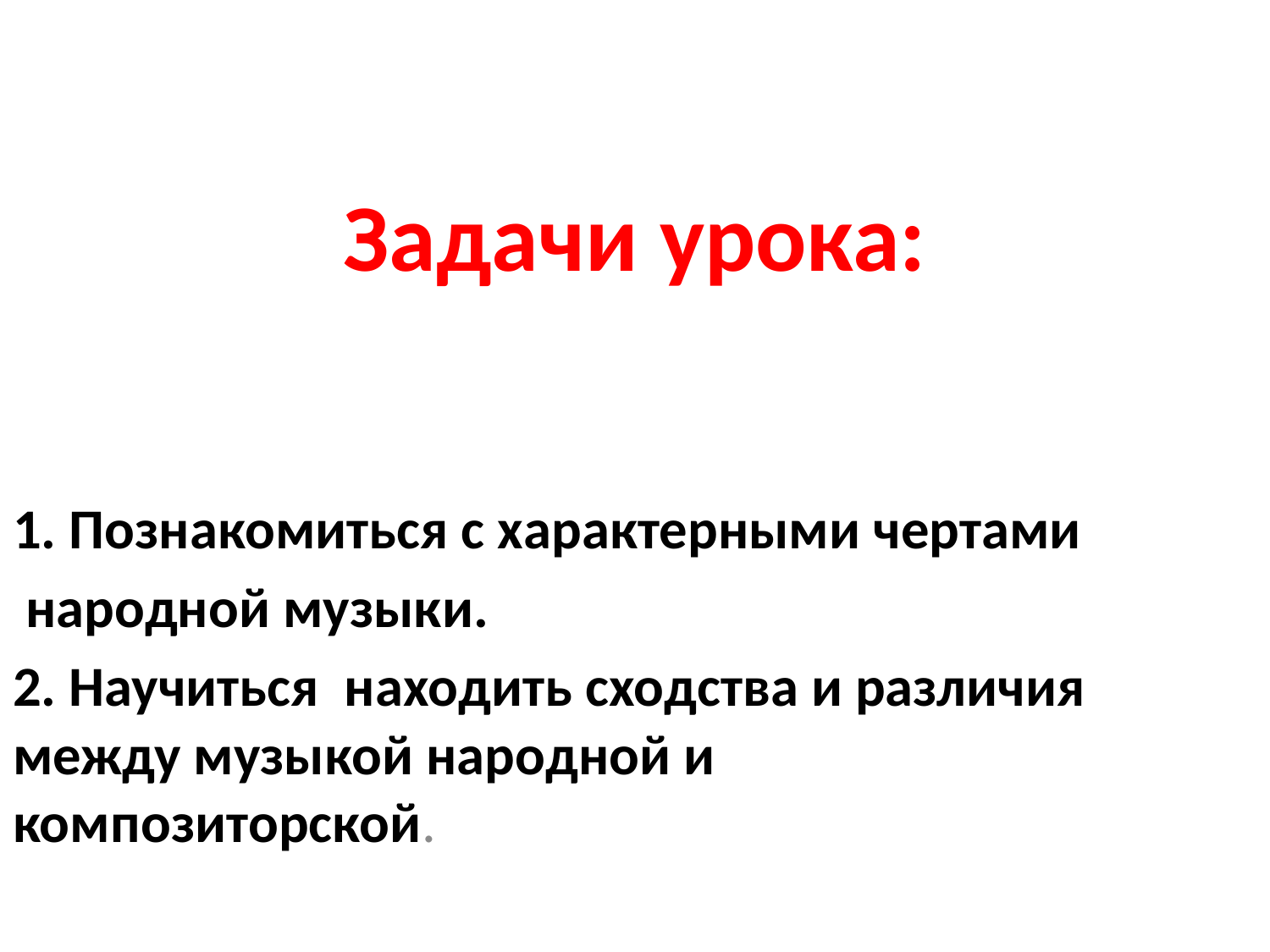

# Задачи урока:

1. Познакомиться с характерными чертами
 народной музыки.
2. Научиться  находить сходства и различия между музыкой народной и композиторской.